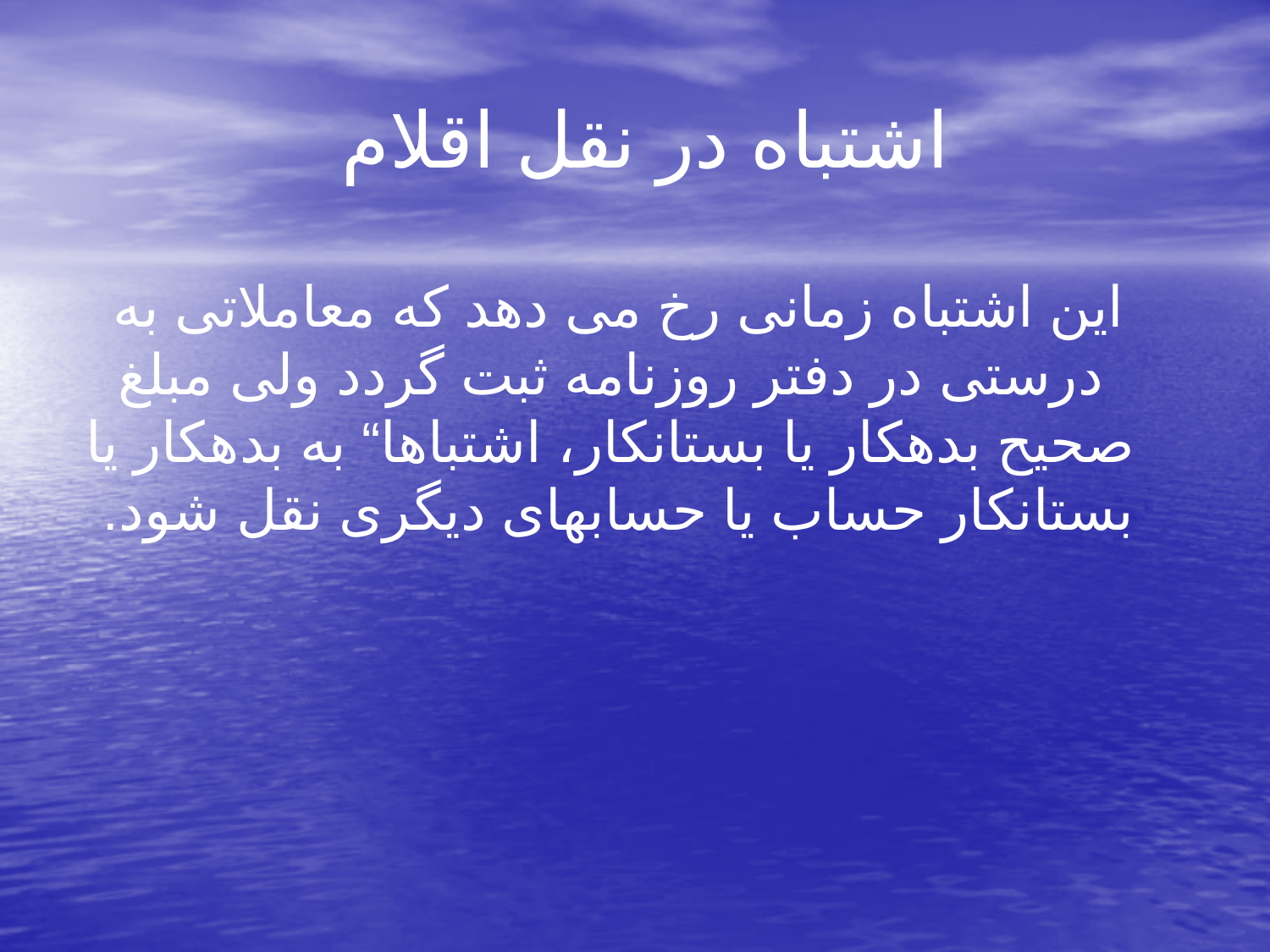

# اشتباه در نقل اقلام
  این اشتباه زمانی رخ می دهد که معاملاتی به درستی در دفتر روزنامه ثبت گردد ولی مبلغ صحیح بدهکار یا بستانکار، اشتباها“ به بدهکار یا بستانکار حساب یا حسابهای دیگری نقل شود.